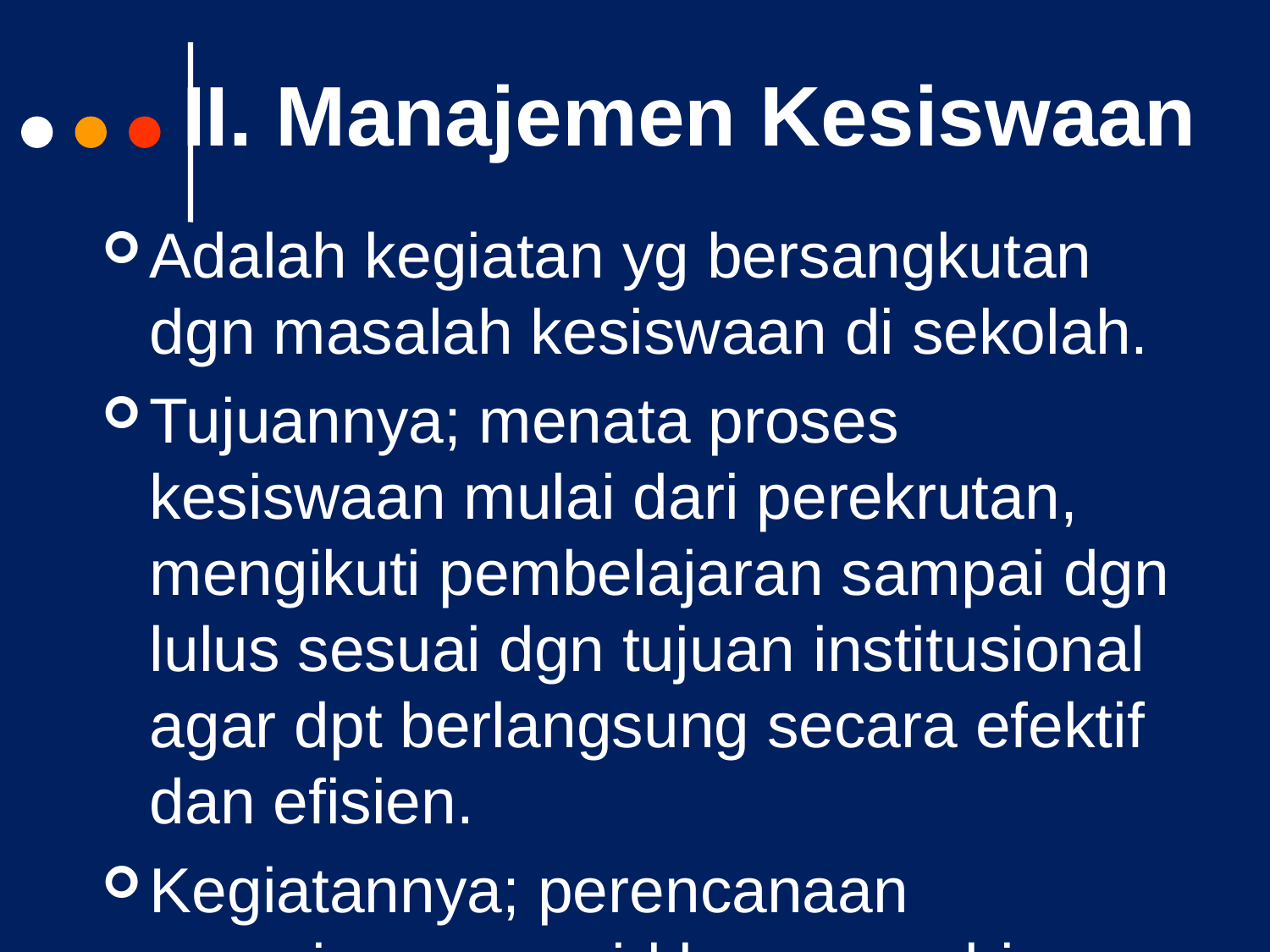

# II. Manajemen Kesiswaan
Adalah kegiatan yg bersangkutan dgn masalah kesiswaan di sekolah.
Tujuannya; menata proses kesiswaan mulai dari perekrutan, mengikuti pembelajaran sampai dgn lulus sesuai dgn tujuan institusional agar dpt berlangsung secara efektif dan efisien.
Kegiatannya; perencanaan penerimaan murid baru, pembinaan siswa, dan kelulusan.